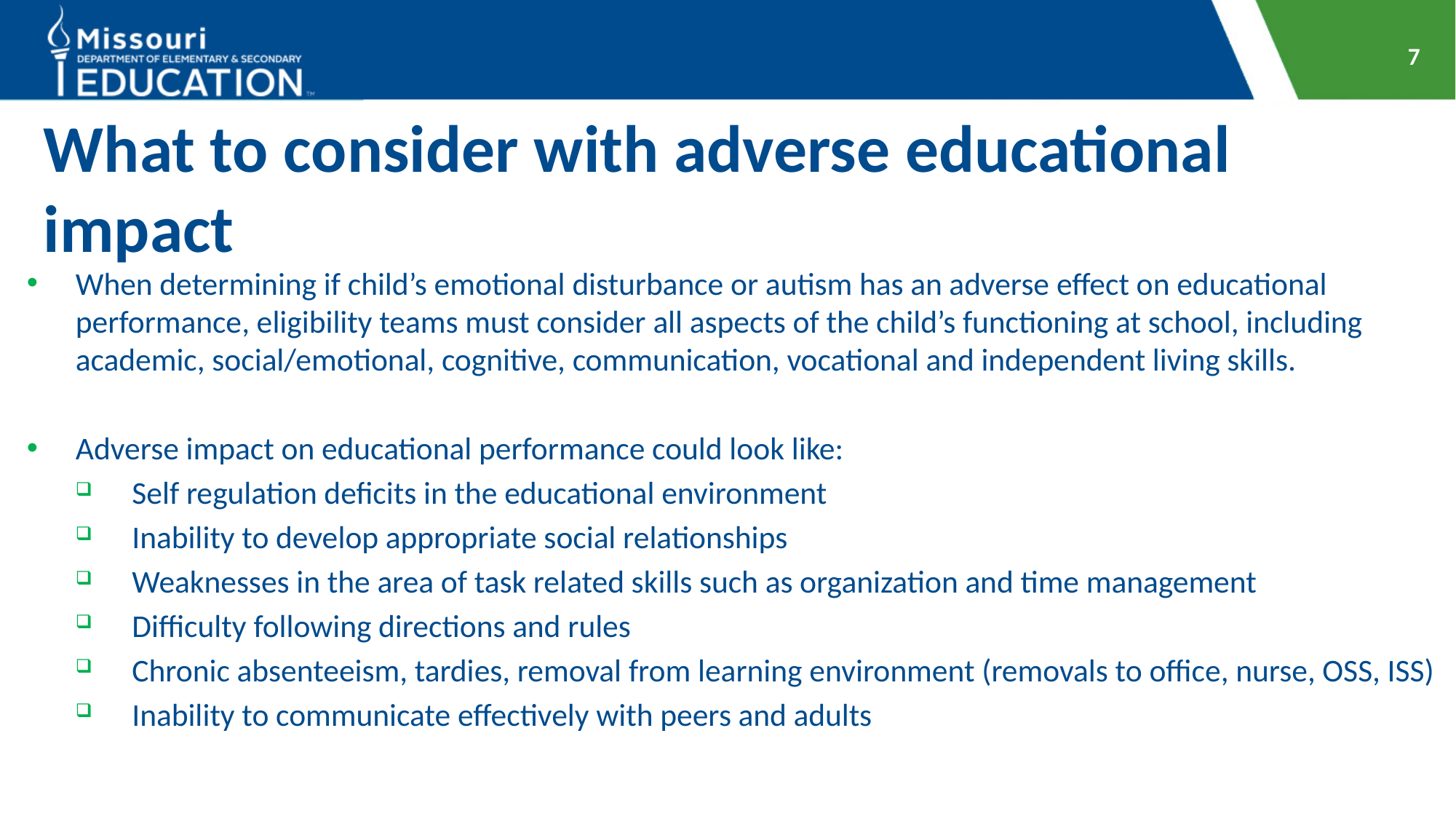

7
# What to consider with adverse educational impact
When determining if child’s emotional disturbance or autism has an adverse effect on educational performance, eligibility teams must consider all aspects of the child’s functioning at school, including academic, social/emotional, cognitive, communication, vocational and independent living skills.

Adverse impact on educational performance could look like:
Self regulation deficits in the educational environment
Inability to develop appropriate social relationships
Weaknesses in the area of task related skills such as organization and time management
Difficulty following directions and rules
Chronic absenteeism, tardies, removal from learning environment (removals to office, nurse, OSS, ISS)
Inability to communicate effectively with peers and adults